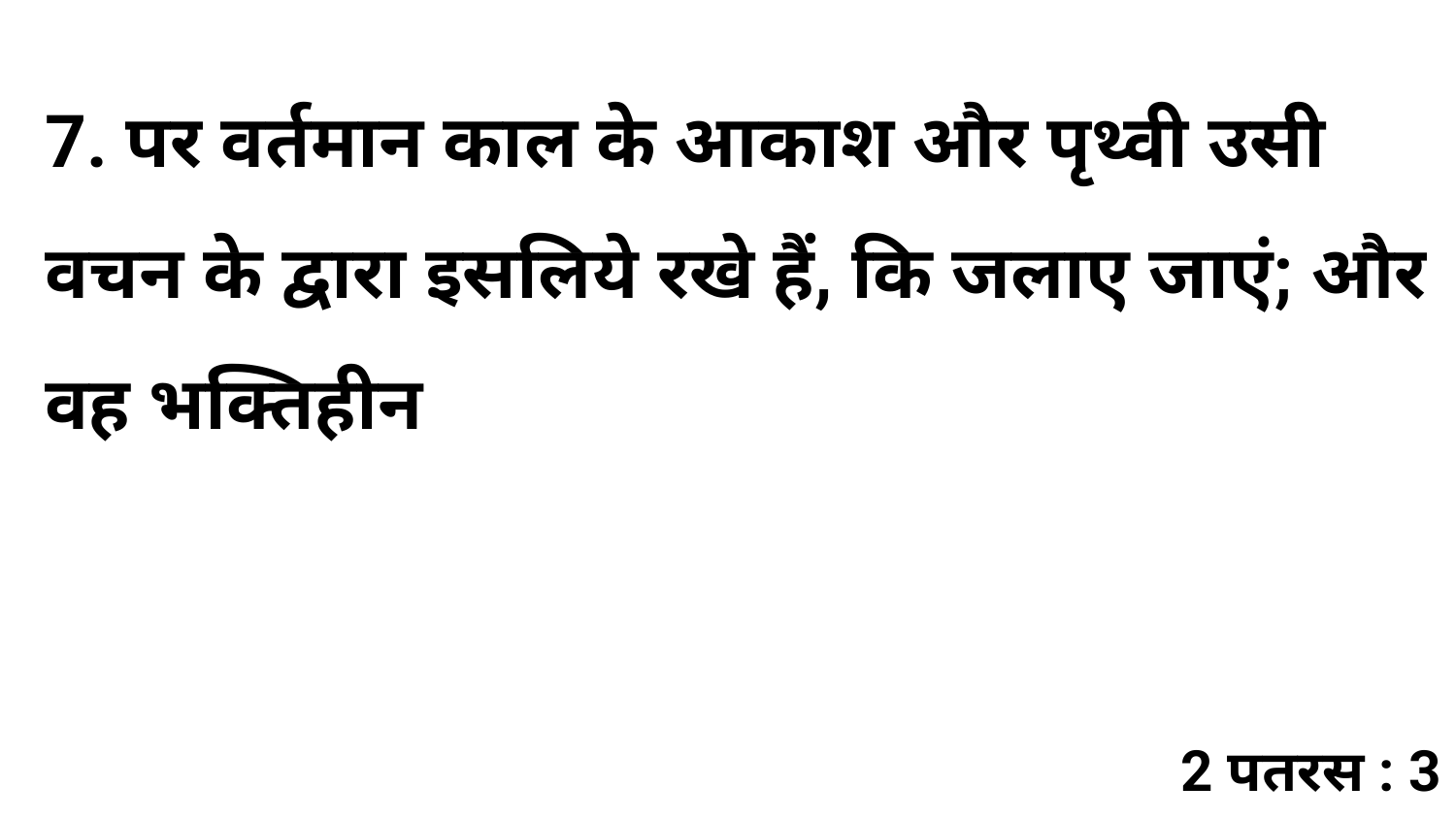

7. पर वर्तमान काल के आकाश और पृथ्वी उसी वचन के द्वारा इसलिये रखे हैं, कि जलाए जाएं; और वह भक्तिहीन
2 पतरस : 3